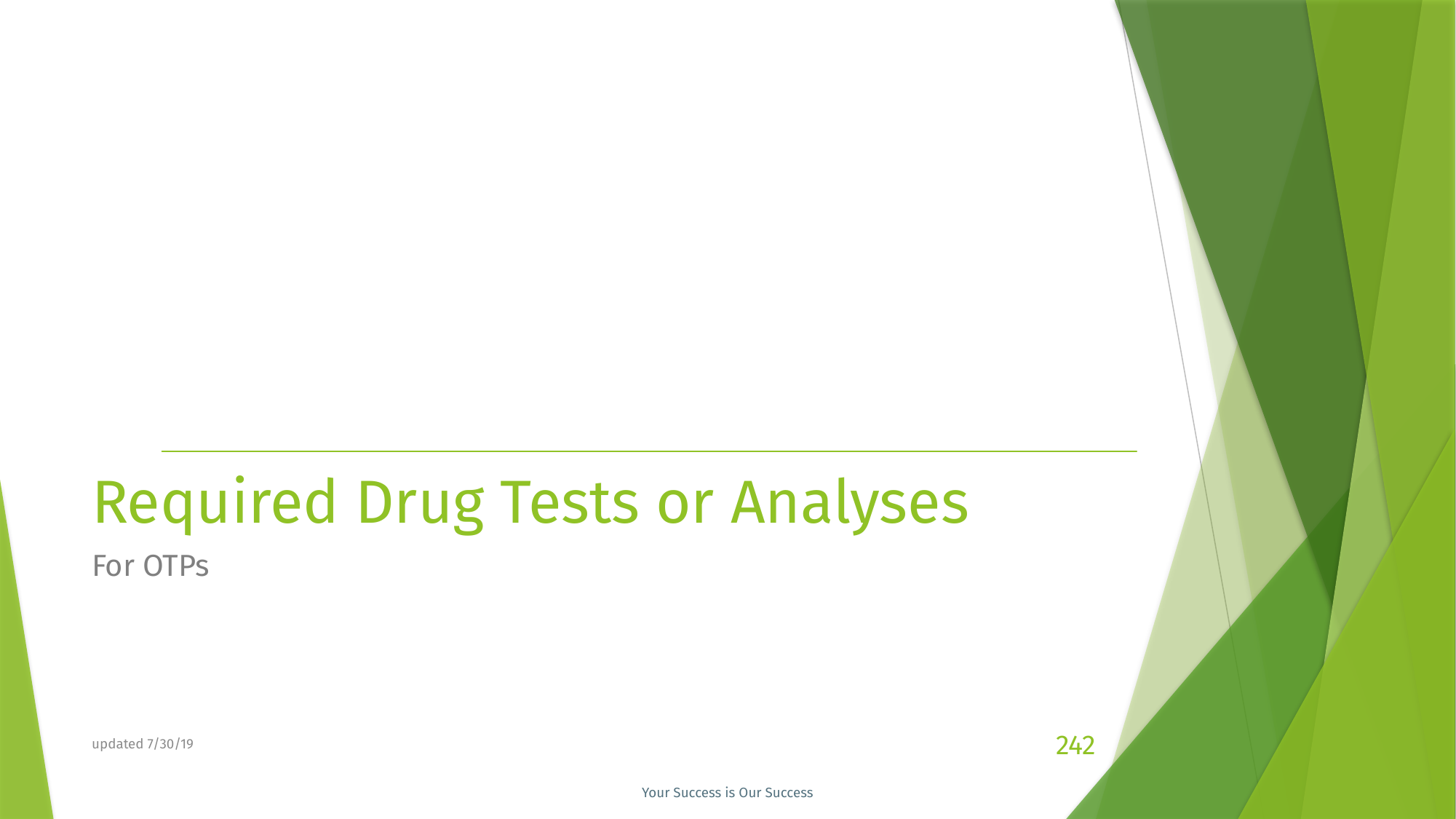

# Required Drug Tests or Analyses
For OTPs
updated 7/30/19
242